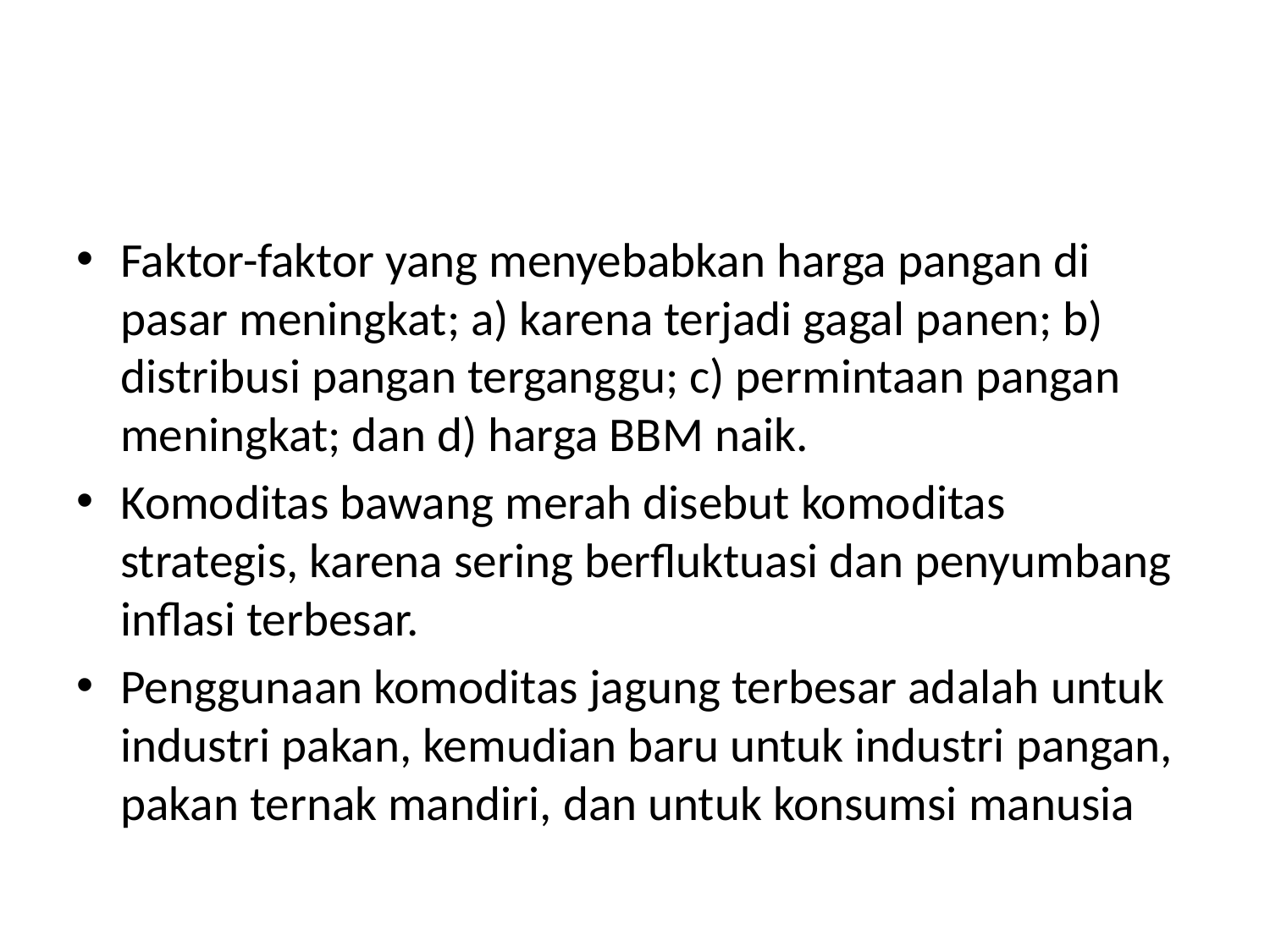

#
Faktor-faktor yang menyebabkan harga pangan di pasar meningkat; a) karena terjadi gagal panen; b) distribusi pangan terganggu; c) permintaan pangan meningkat; dan d) harga BBM naik.
Komoditas bawang merah disebut komoditas strategis, karena sering berfluktuasi dan penyumbang inflasi terbesar.
Penggunaan komoditas jagung terbesar adalah untuk industri pakan, kemudian baru untuk industri pangan, pakan ternak mandiri, dan untuk konsumsi manusia